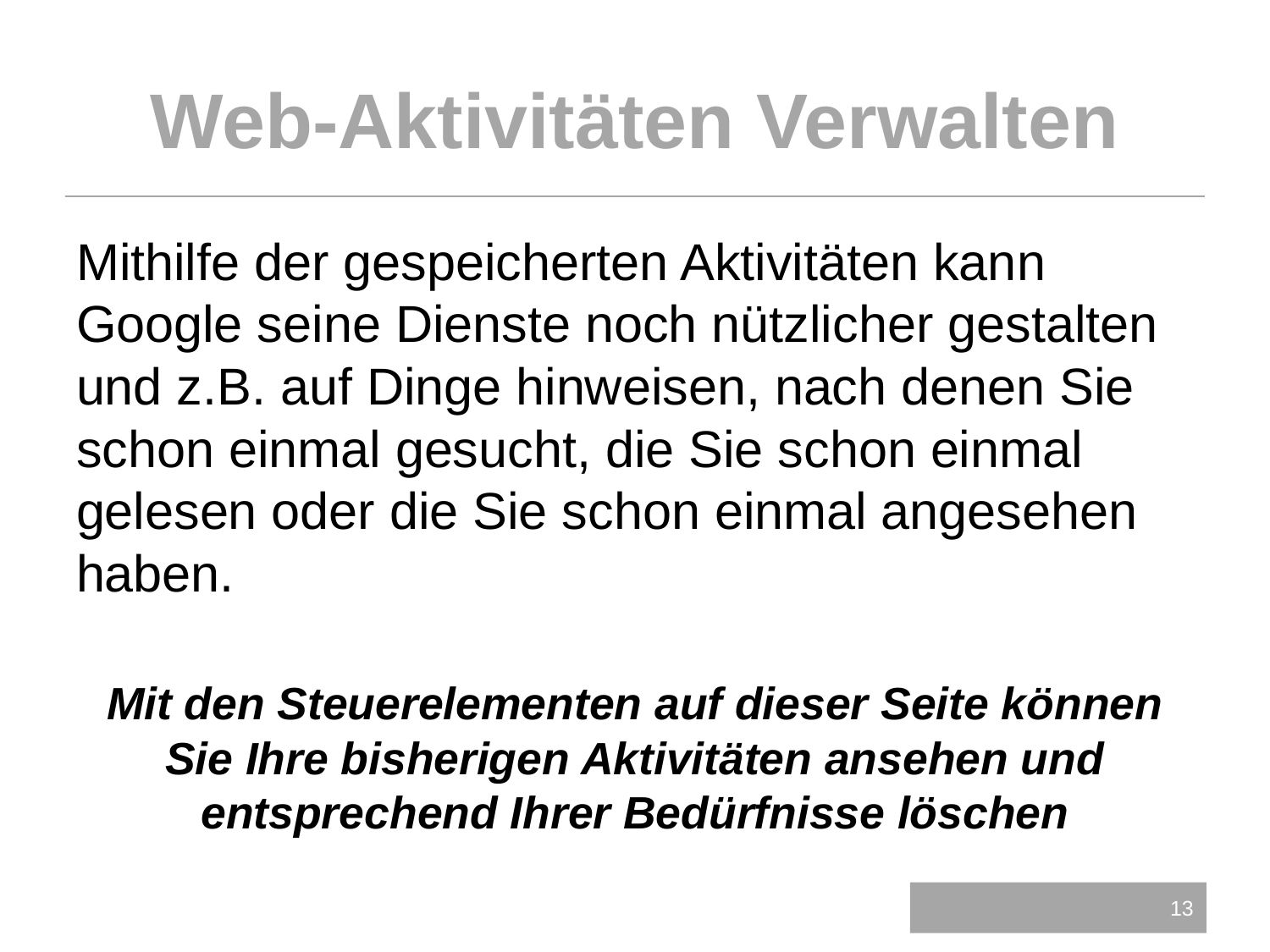

# Web-Aktivitäten Verwalten
Mithilfe der gespeicherten Aktivitäten kann Google seine Dienste noch nützlicher gestalten und z.B. auf Dinge hinweisen, nach denen Sie schon einmal gesucht, die Sie schon einmal gelesen oder die Sie schon einmal angesehen haben.

Mit den Steuerelementen auf dieser Seite können Sie Ihre bisherigen Aktivitäten ansehen und entsprechend Ihrer Bedürfnisse löschen

13